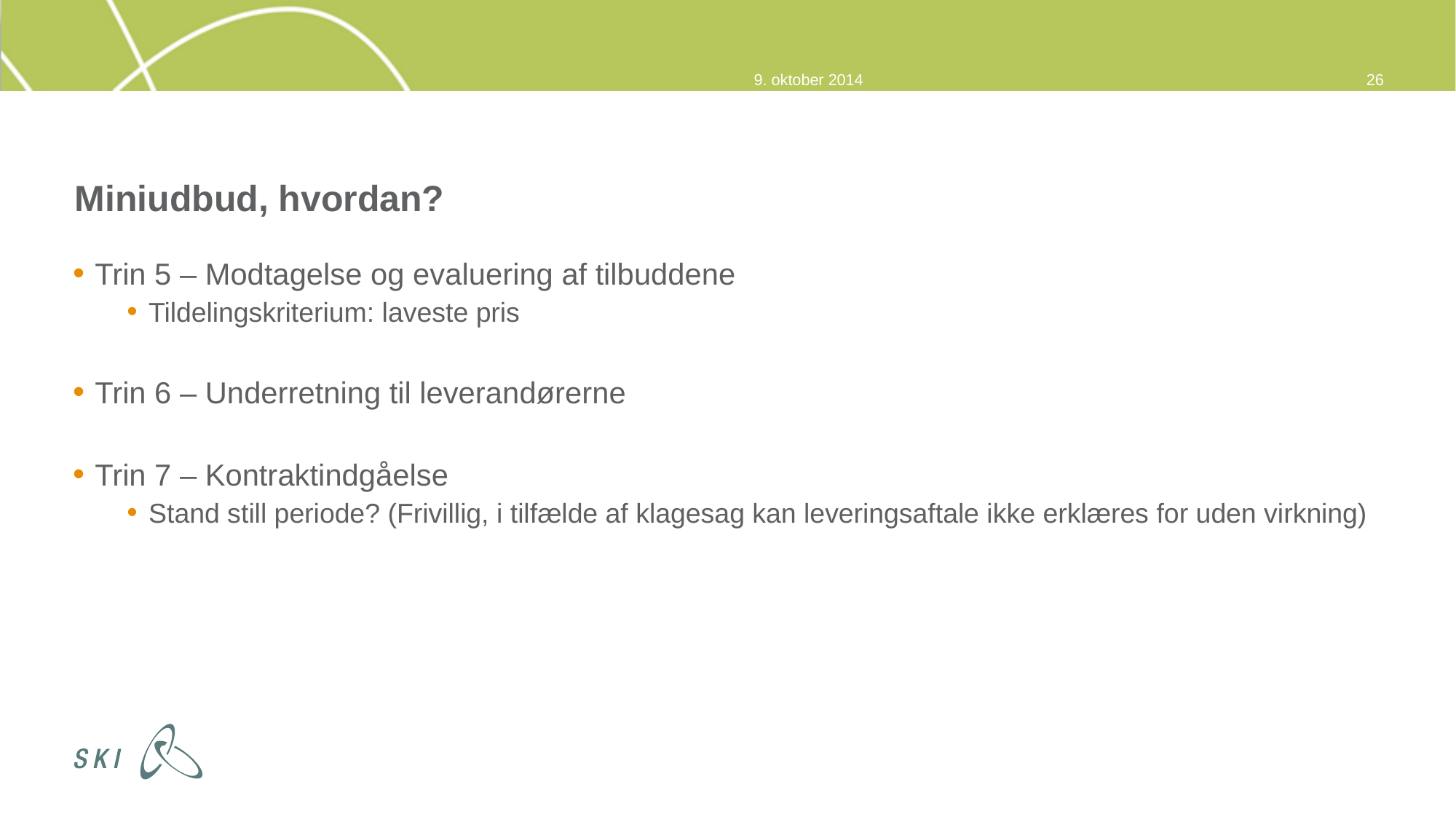

9. oktober 2014
26
# Miniudbud, hvordan?
Trin 5 – Modtagelse og evaluering af tilbuddene
Tildelingskriterium: laveste pris

Trin 6 – Underretning til leverandørerne

Trin 7 – Kontraktindgåelse
Stand still periode? (Frivillig, i tilfælde af klagesag kan leveringsaftale ikke erklæres for uden virkning)